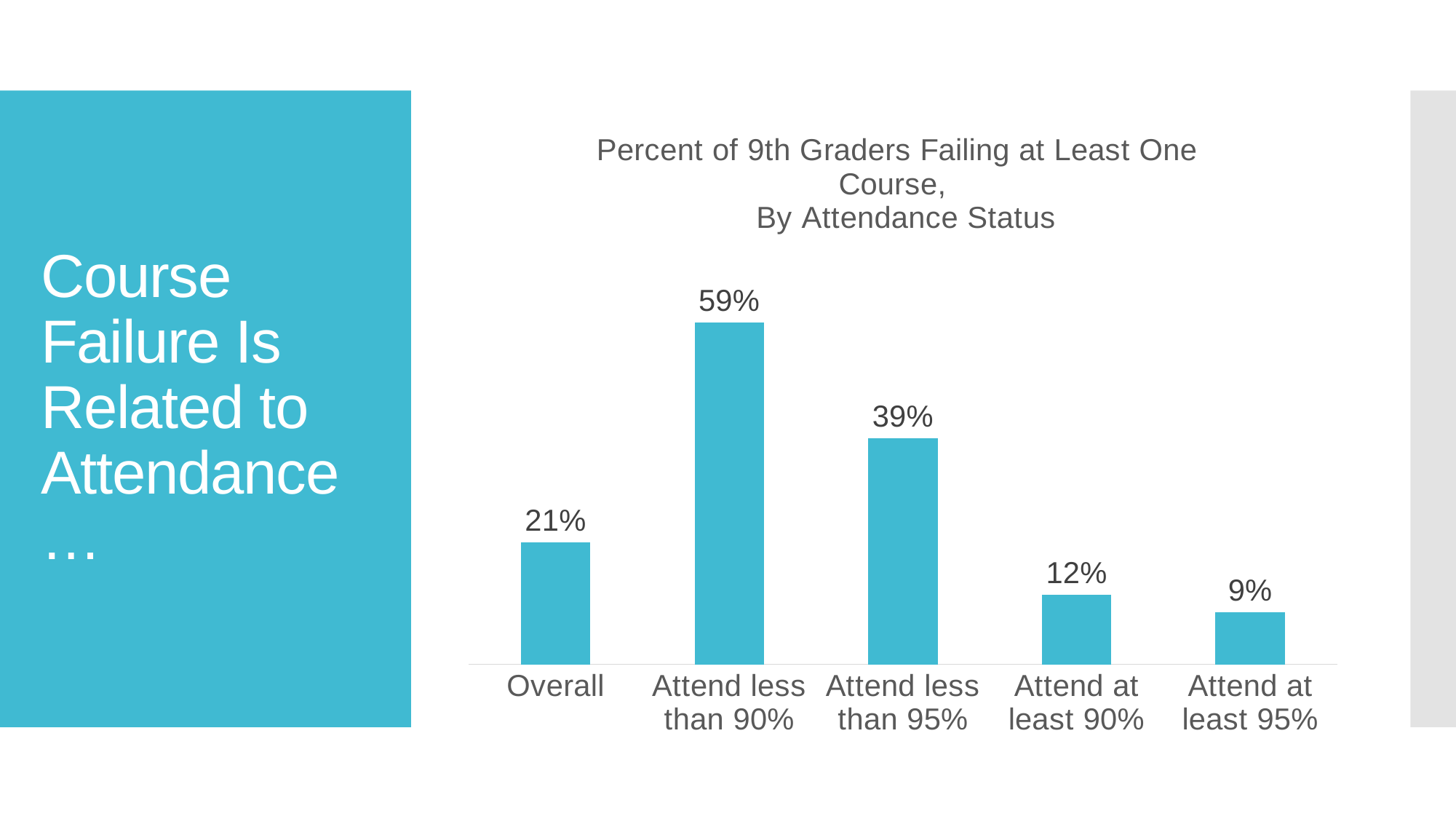

### Chart: Percent of 9th Graders Failing at Least One Course,
  By Attendance Status

| Category |  |
|---|---|
| Overall | 0.21 |
| Attend less than 90% | 0.59 |
| Attend less than 95% | 0.39 |
| Attend at least 90% | 0.12 |
| Attend at least 95% | 0.09 |
# Course Failure Is Related to Attendance…